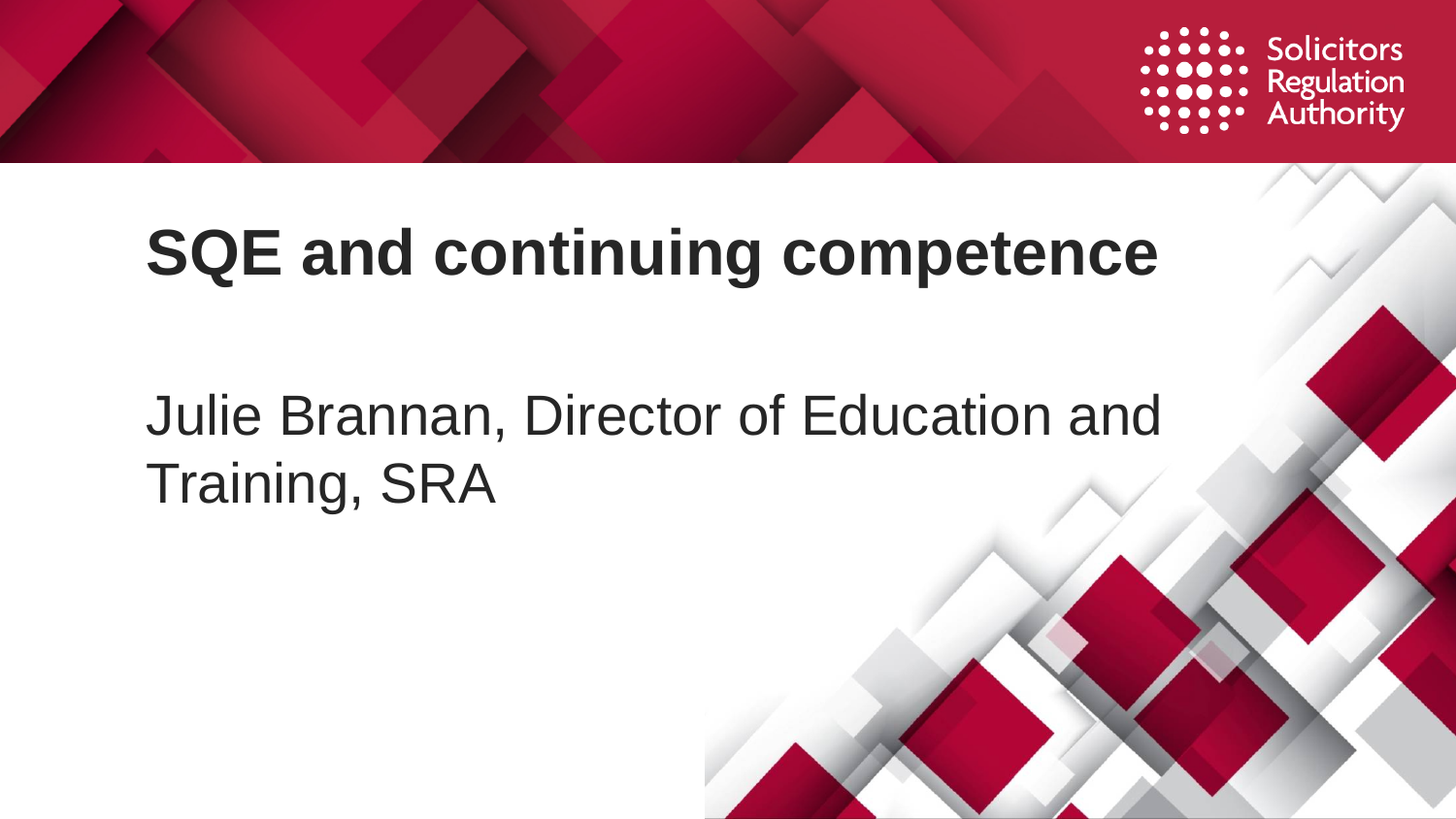

SQE and continuing competence

Julie Brannan, Director of Education and Training, SRA